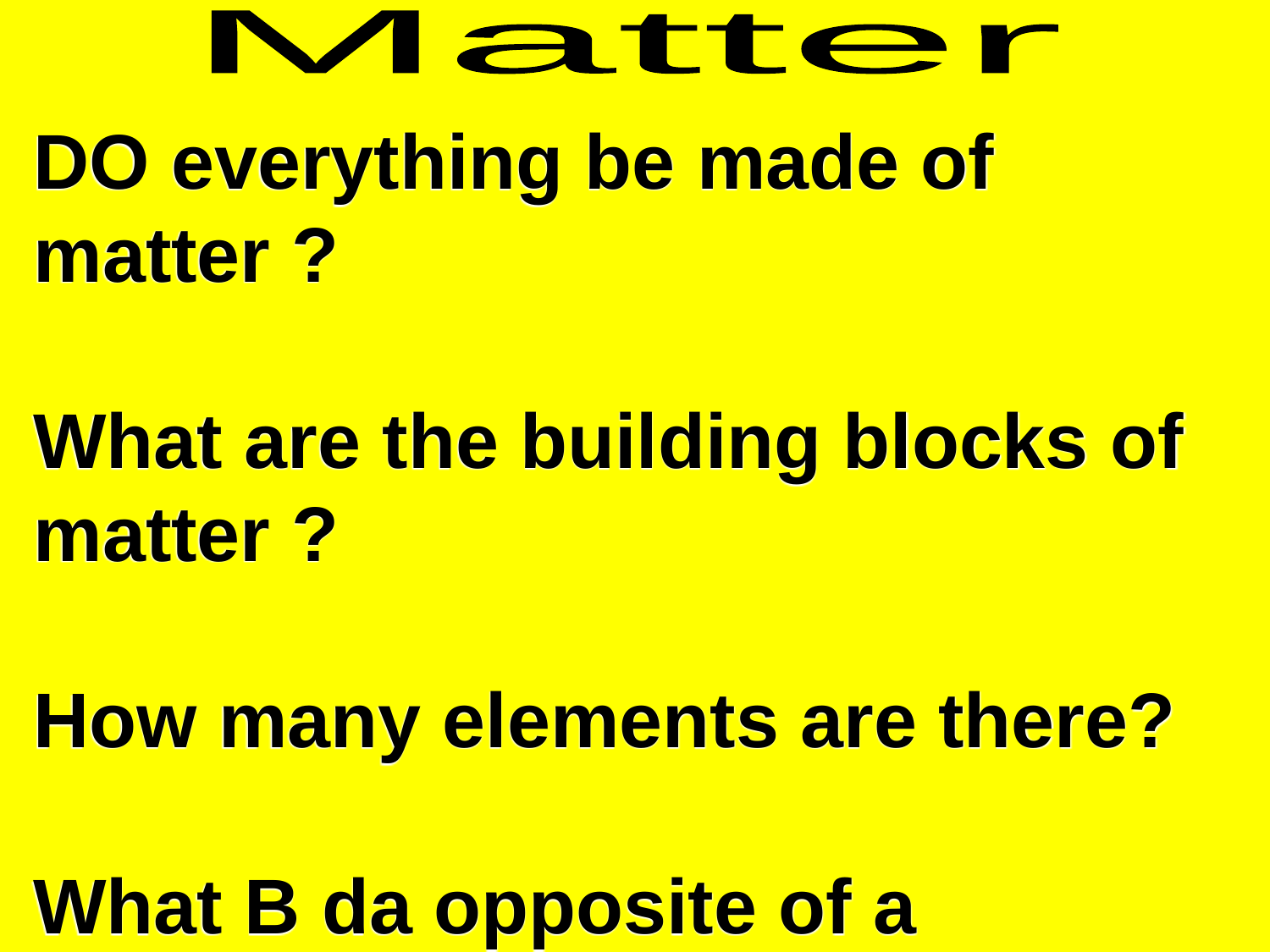

Matter
DO everything be made of matter ?

What are the building blocks of matter ?

How many elements are there?

What B da opposite of a  mixture ?

Experiment (candle/hot air balloon)